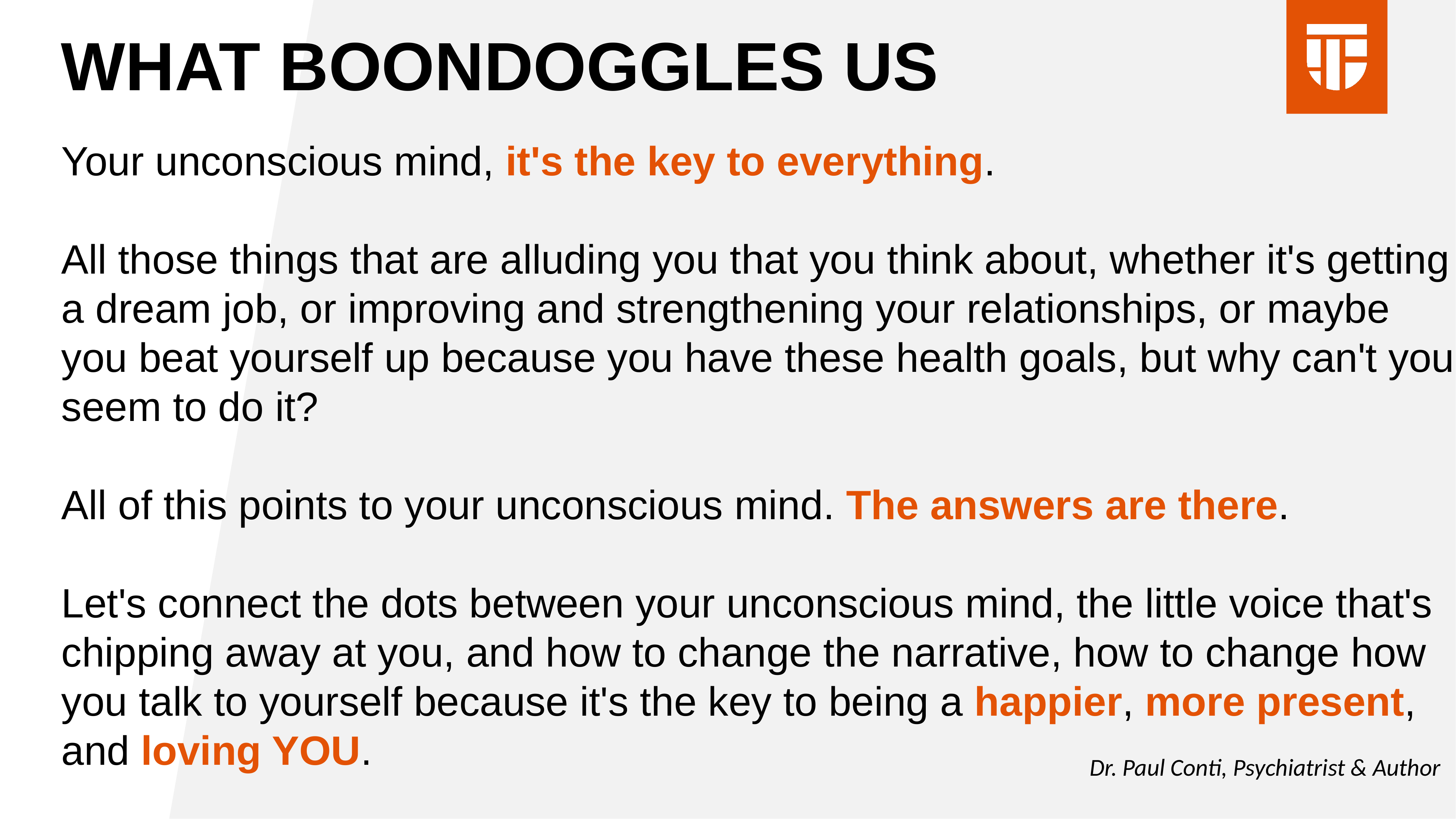

# What Boondoggles Us
Your unconscious mind, it's the key to everything.

All those things that are alluding you that you think about, whether it's getting a dream job, or improving and strengthening your relationships, or maybe you beat yourself up because you have these health goals, but why can't you seem to do it?

All of this points to your unconscious mind. The answers are there.

Let's connect the dots between your unconscious mind, the little voice that's chipping away at you, and how to change the narrative, how to change how you talk to yourself because it's the key to being a happier, more present, and loving YOU.
Dr. Paul Conti, Psychiatrist & Author